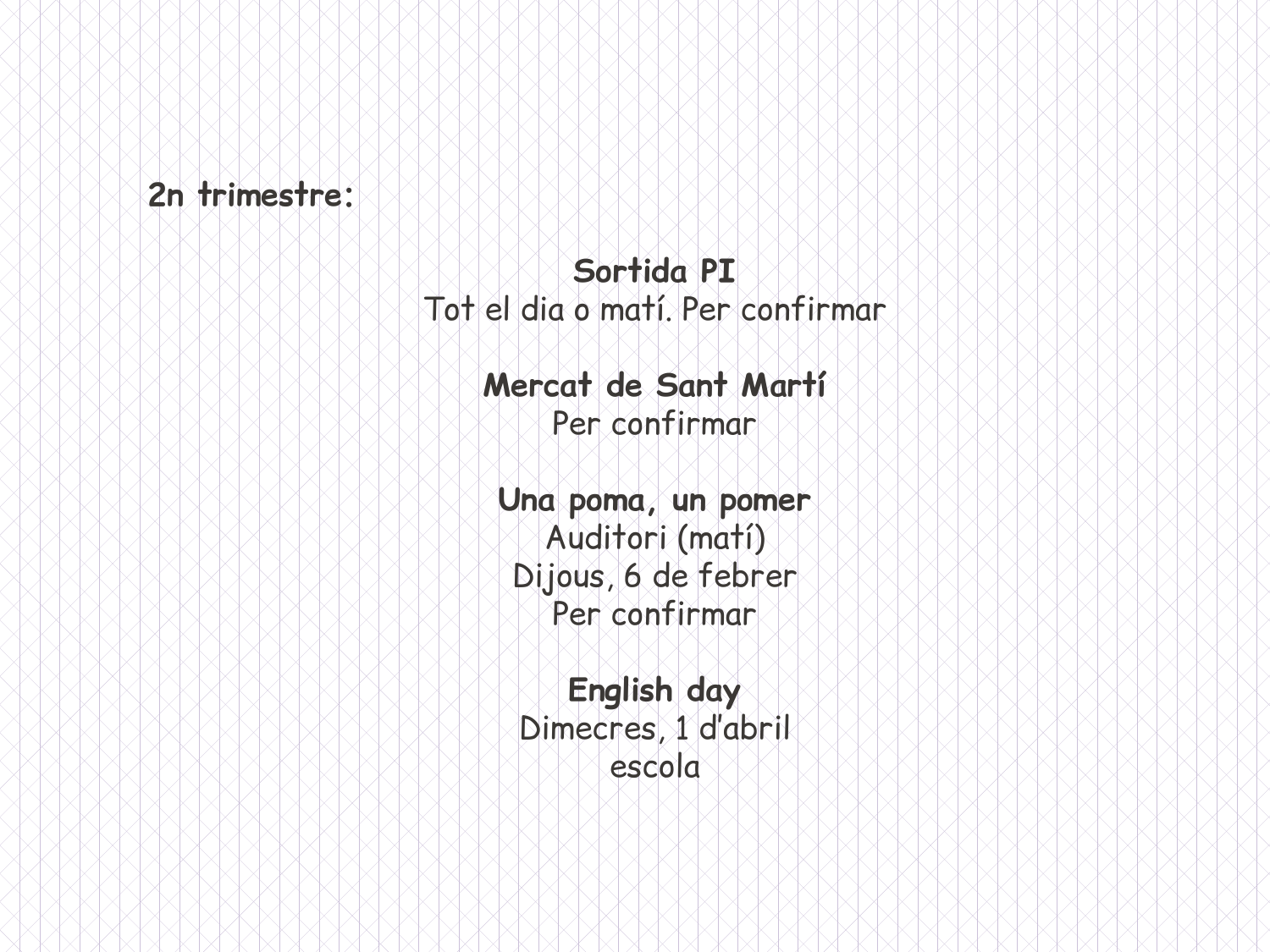

2n trimestre:

Sortida PI
Tot el dia o matí. Per confirmar

Mercat de Sant Martí
Per confirmar

Una poma, un pomer
Auditori (matí)
Dijous, 6 de febrer
Per confirmar

English day
Dimecres, 1 d’abril
escola